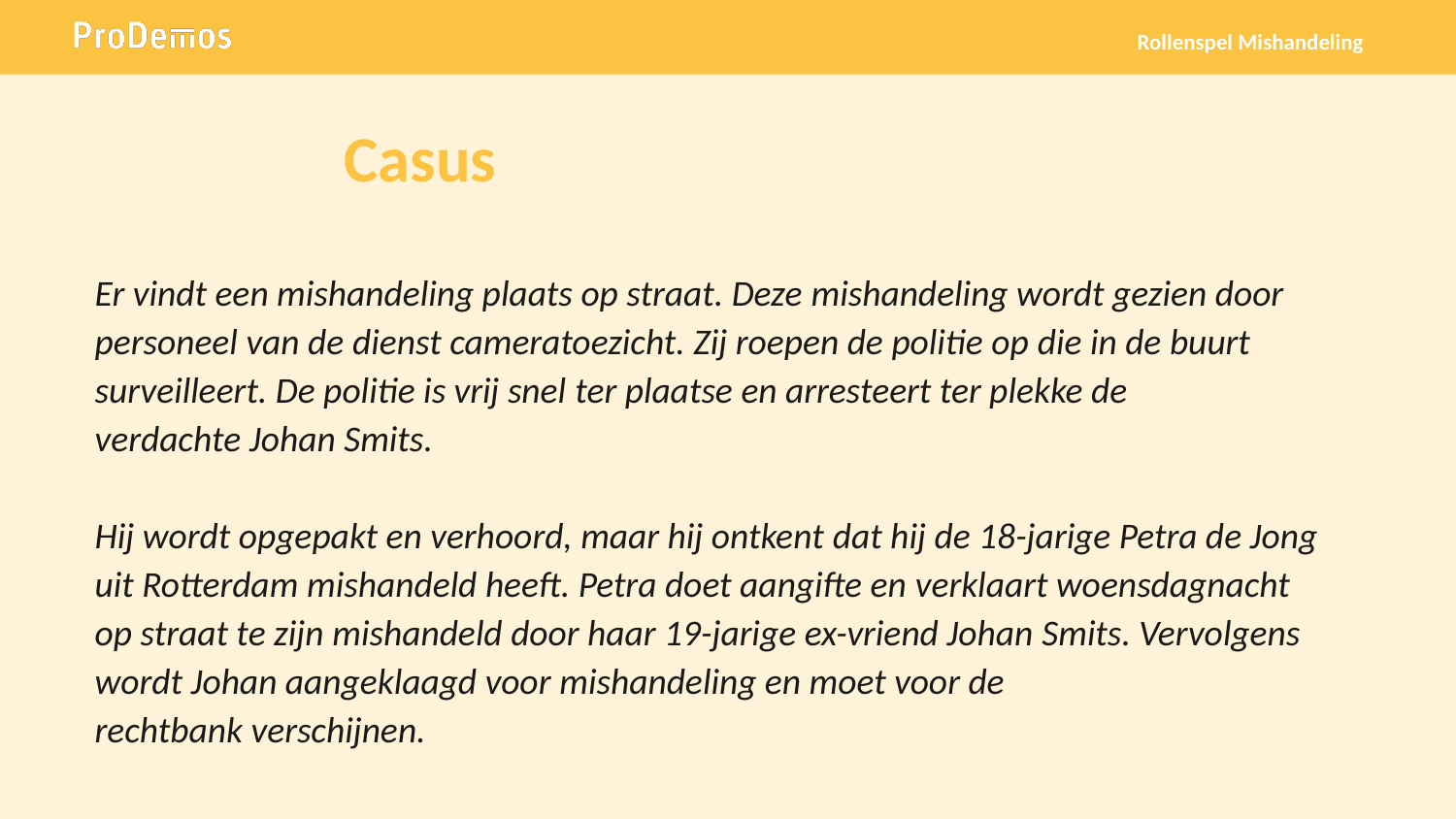

Rollenspel Mishandeling
# Casus
Er vindt een mishandeling plaats op straat. Deze mishandeling wordt gezien door personeel van de dienst cameratoezicht. Zij roepen de politie op die in de buurt surveilleert. De politie is vrij snel ter plaatse en arresteert ter plekke de verdachte Johan Smits. ​
​
Hij wordt opgepakt en verhoord, maar hij ontkent dat hij de 18-jarige Petra de Jong uit Rotterdam mishandeld heeft. Petra doet aangifte en verklaart woensdagnacht op straat te zijn mishandeld door haar 19-jarige ex-vriend Johan Smits. Vervolgens wordt Johan aangeklaagd voor mishandeling en moet voor de rechtbank verschijnen.​